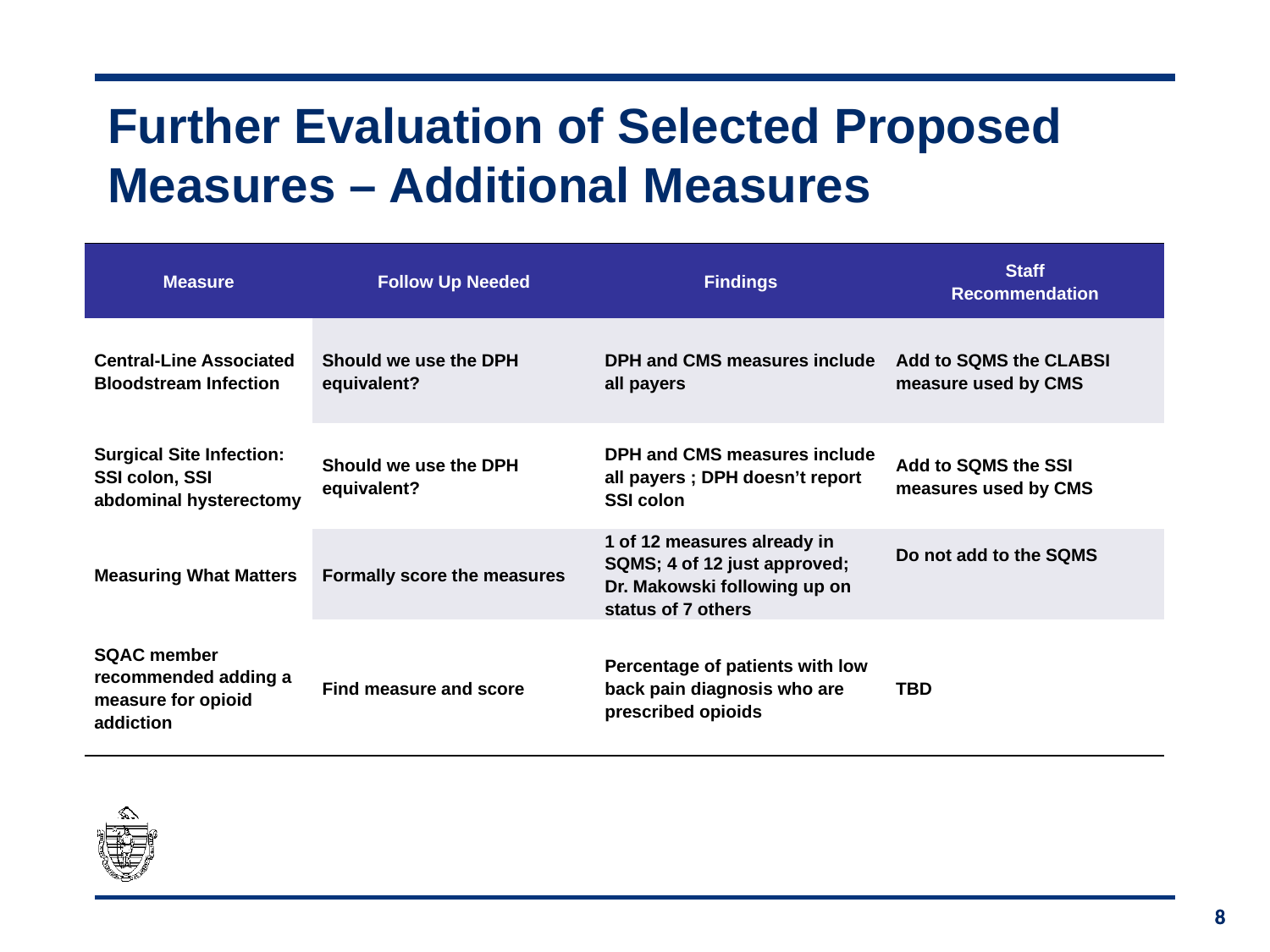

# Further Evaluation of Selected Proposed Measures – Additional Measures
| Measure | Follow Up Needed | Findings | Staff Recommendation |
| --- | --- | --- | --- |
| Central-Line Associated Bloodstream Infection | Should we use the DPH equivalent? | DPH and CMS measures include all payers | Add to SQMS the CLABSI measure used by CMS |
| Surgical Site Infection: SSI colon, SSI abdominal hysterectomy | Should we use the DPH equivalent? | DPH and CMS measures include all payers ; DPH doesn’t report SSI colon | Add to SQMS the SSI measures used by CMS |
| Measuring What Matters | Formally score the measures | 1 of 12 measures already in SQMS; 4 of 12 just approved; Dr. Makowski following up on status of 7 others | Do not add to the SQMS |
| SQAC member recommended adding a measure for opioid addiction | Find measure and score | Percentage of patients with low back pain diagnosis who are prescribed opioids | TBD |